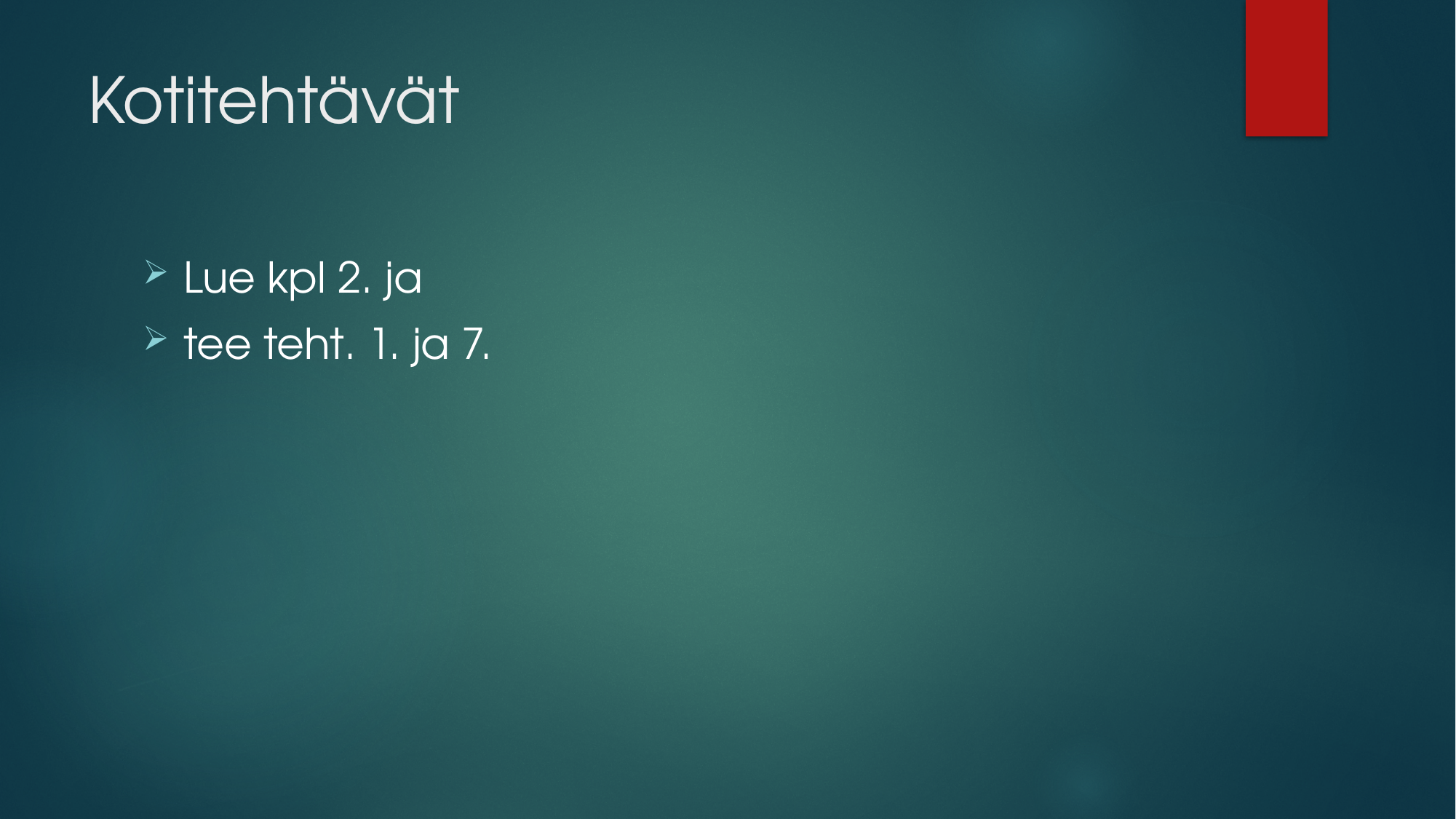

# Kotitehtävät
Lue kpl 2. ja
tee teht. 1. ja 7.